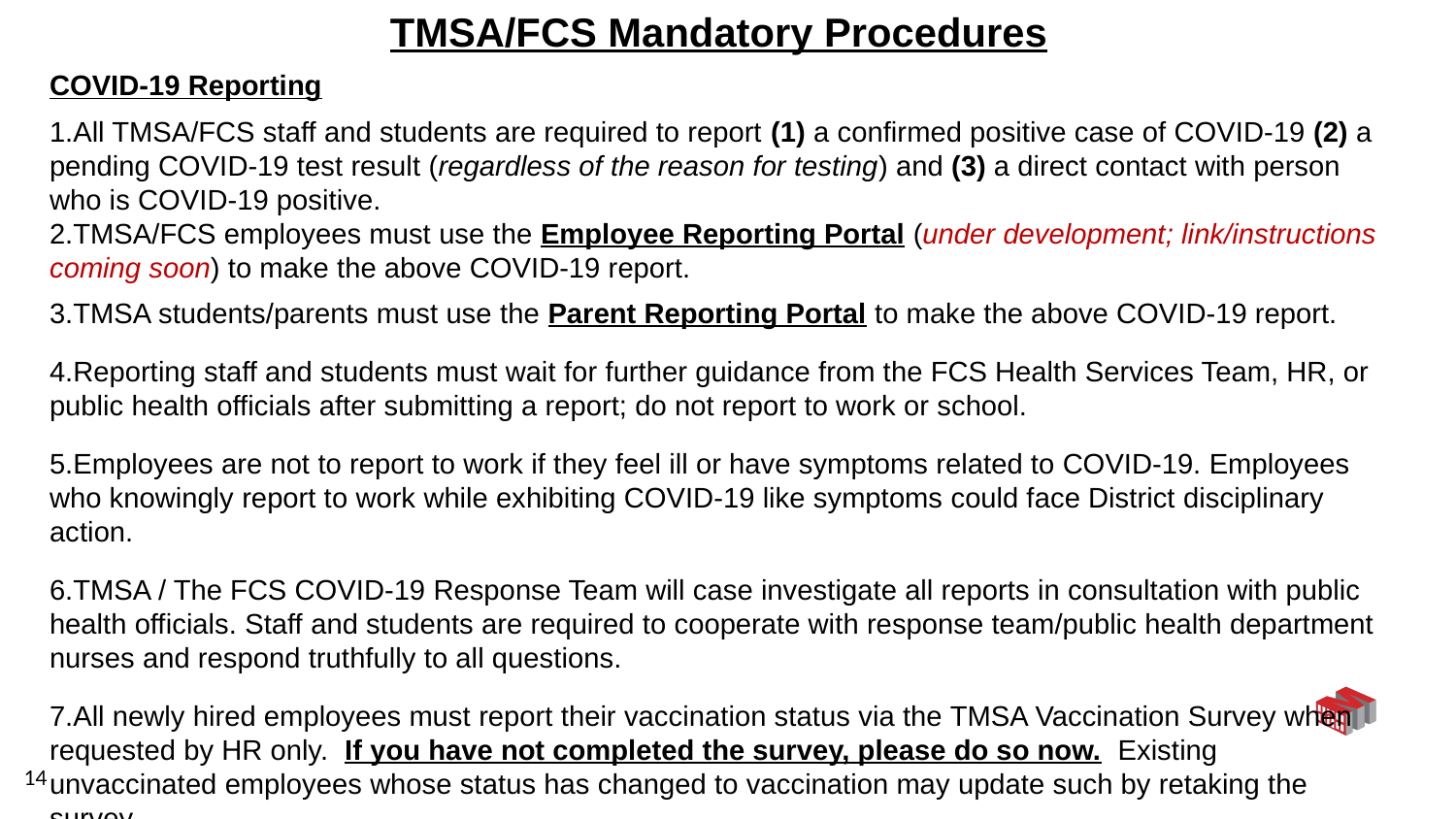

TMSA/FCS Mandatory Procedures
COVID-19 Reporting
All TMSA/FCS staff and students are required to report (1) a confirmed positive case of COVID-19 (2) a pending COVID-19 test result (regardless of the reason for testing) and (3) a direct contact with person who is COVID-19 positive.
TMSA/FCS employees must use the Employee Reporting Portal (under development; link/instructions coming soon) to make the above COVID-19 report.
TMSA students/parents must use the Parent Reporting Portal to make the above COVID-19 report.
Reporting staff and students must wait for further guidance from the FCS Health Services Team, HR, or public health officials after submitting a report; do not report to work or school.
Employees are not to report to work if they feel ill or have symptoms related to COVID-19. Employees who knowingly report to work while exhibiting COVID-19 like symptoms could face District disciplinary action.
TMSA / The FCS COVID-19 Response Team will case investigate all reports in consultation with public health officials. Staff and students are required to cooperate with response team/public health department nurses and respond truthfully to all questions.
All newly hired employees must report their vaccination status via the TMSA Vaccination Survey when requested by HR only.  If you have not completed the survey, please do so now.  Existing unvaccinated employees whose status has changed to vaccination may update such by retaking the survey.

14